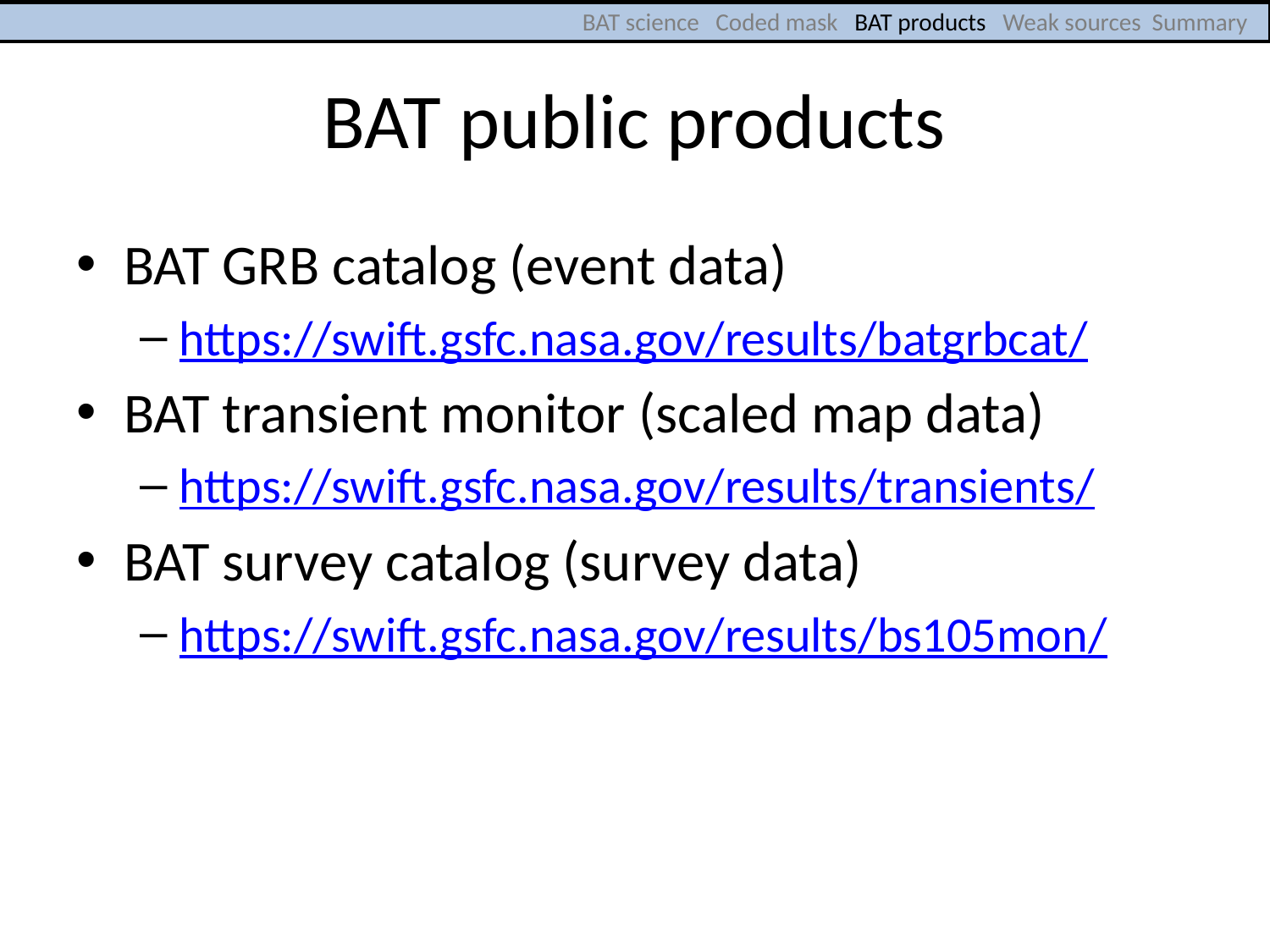

BAT science   Coded mask   BAT products   Weak sources  Summary

# BAT public products
BAT GRB catalog (event data)
https://swift.gsfc.nasa.gov/results/batgrbcat/
BAT transient monitor (scaled map data)
https://swift.gsfc.nasa.gov/results/transients/
BAT survey catalog (survey data)
https://swift.gsfc.nasa.gov/results/bs105mon/